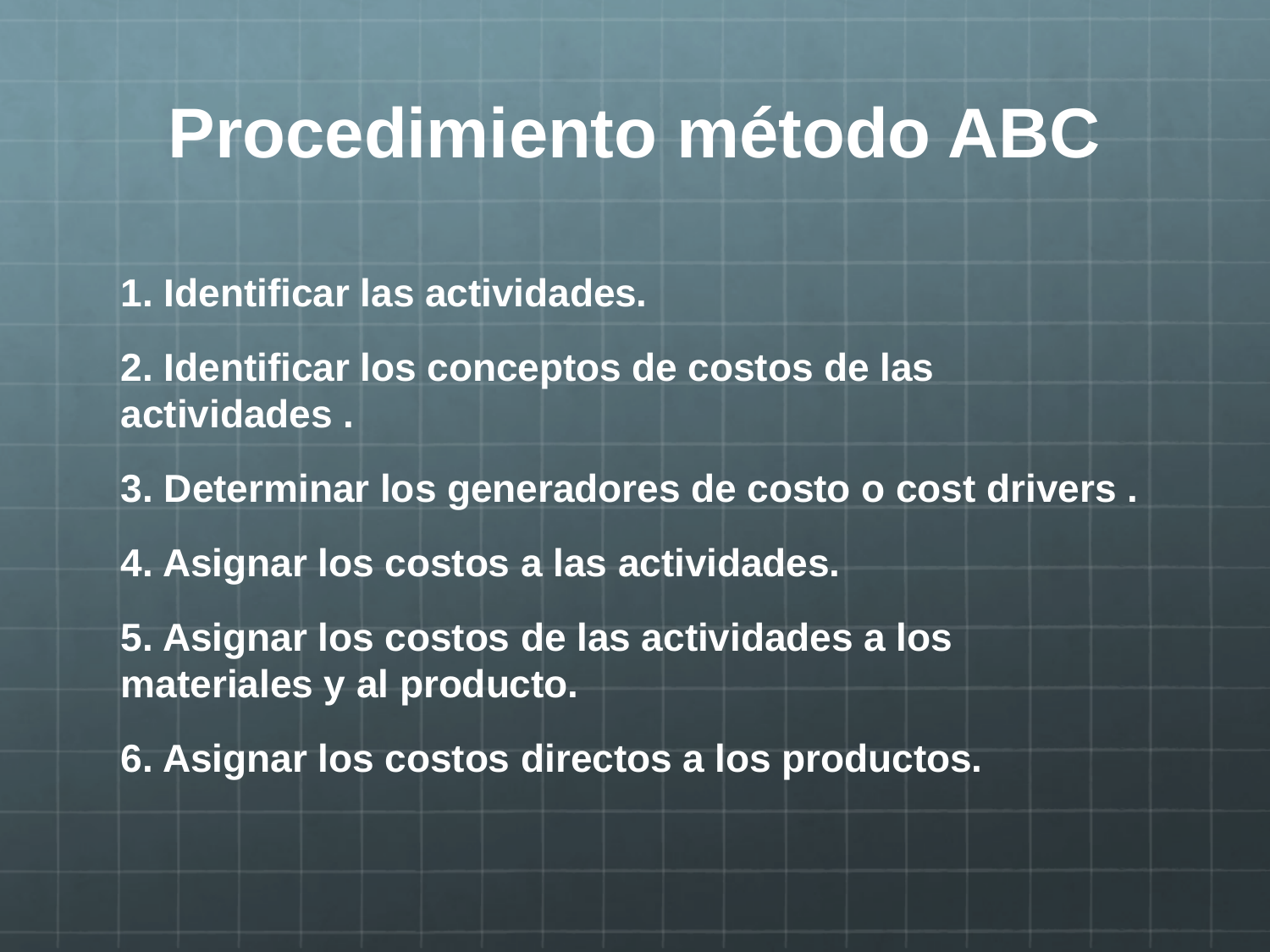

# Procedimiento método ABC
1. Identificar las actividades.
2. Identificar los conceptos de costos de las actividades .
3. Determinar los generadores de costo o cost drivers .
4. Asignar los costos a las actividades.
5. Asignar los costos de las actividades a los materiales y al producto.
6. Asignar los costos directos a los productos.